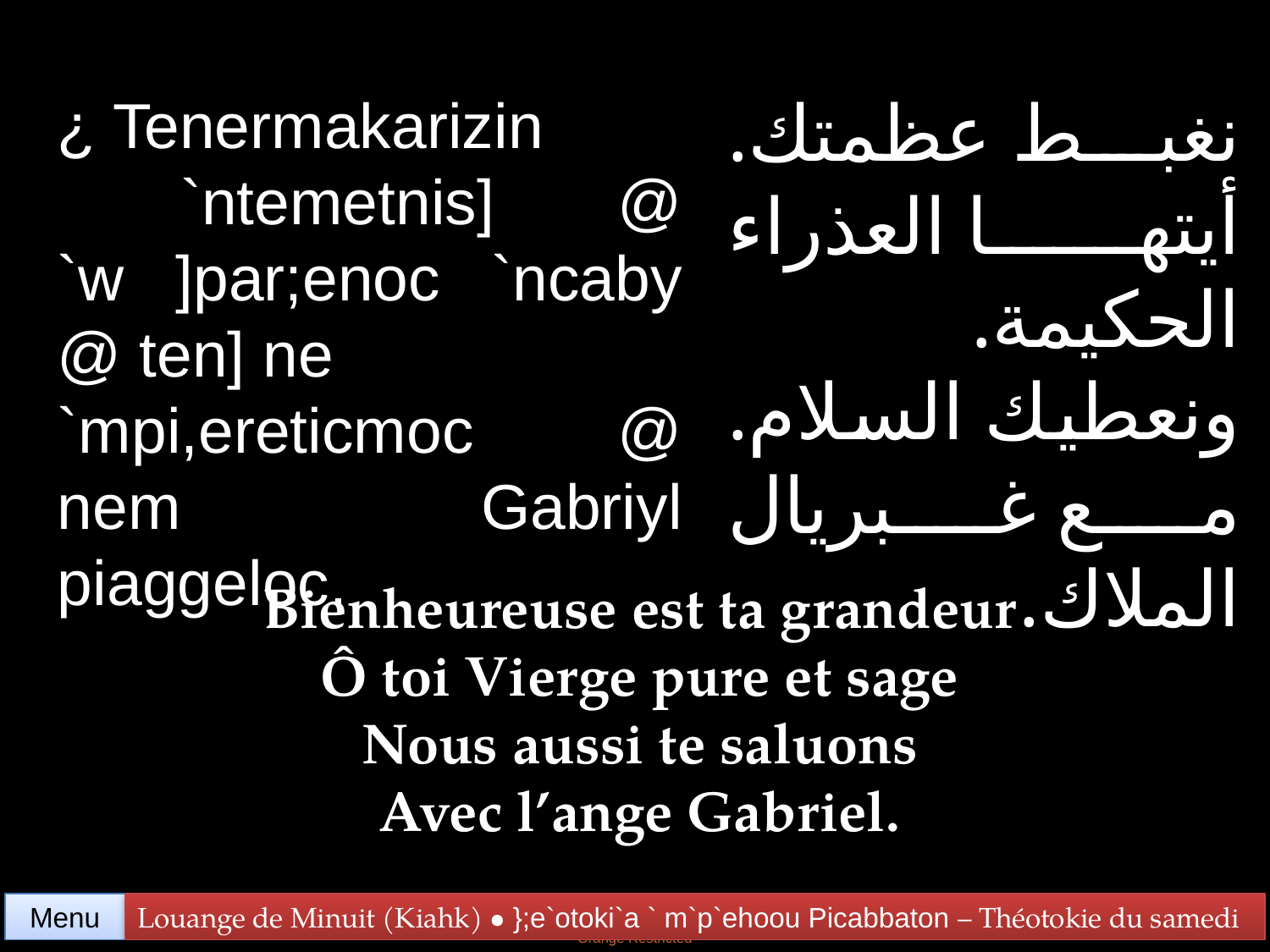

نغبط عظمتك. أيتها العذراء الحكيمة. ونعطيك السلام. مع غبريال الملاك.
¿ Tenermakarizin
 `ntemetnis] @ `w ]par;enoc `ncaby @ ten] ne
`mpi,ereticmoc @ nem Gabriyl piaggeloc.

Bienheureuse est ta grandeur
Ô toi Vierge pure et sage
Nous aussi te saluons
Avec l’ange Gabriel.
Menu
Louange de Minuit (Kiahk) • };e`otoki`a ` m`p`ehoou Picabbaton – Théotokie du samedi